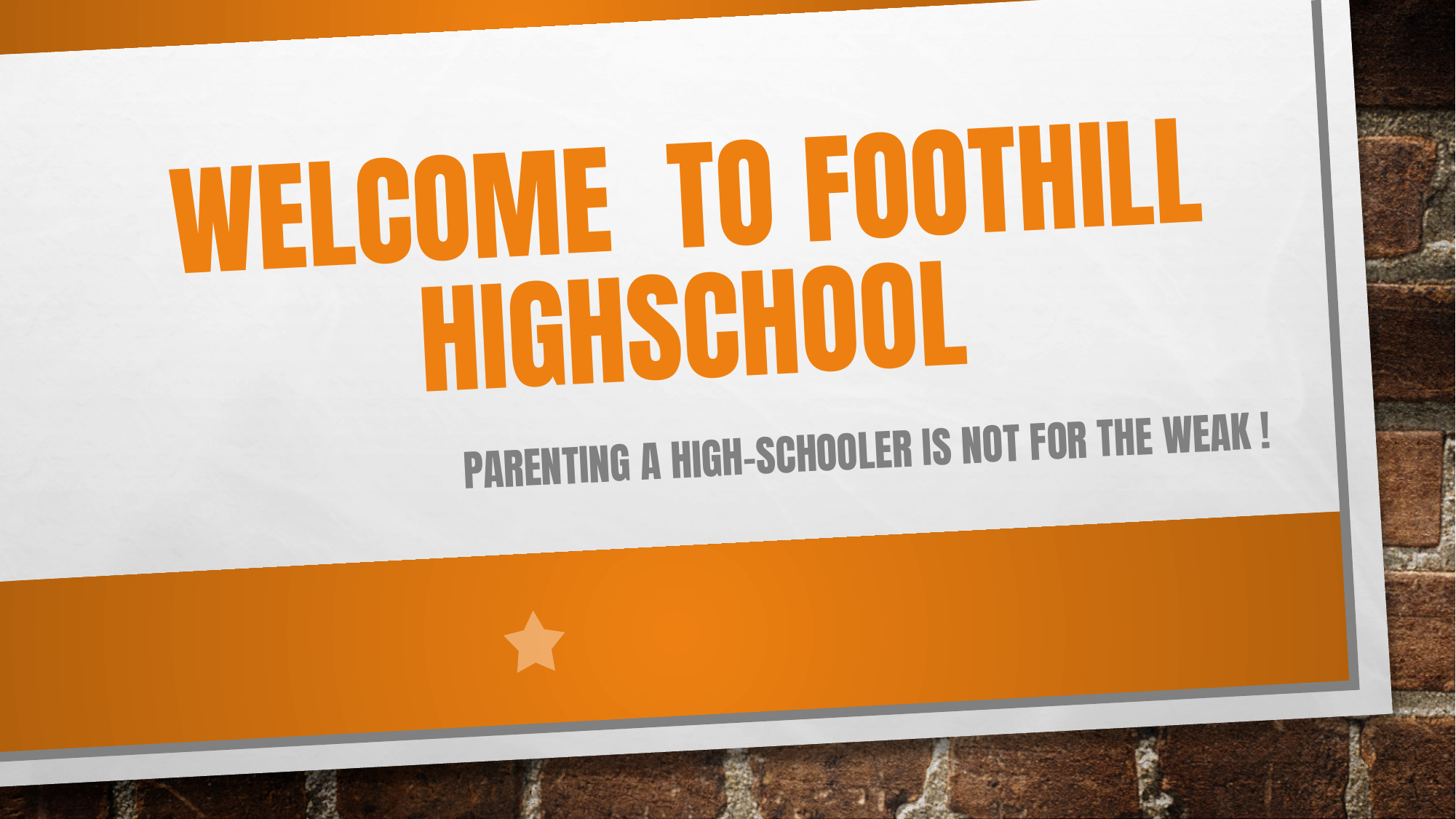

# Welcome  to foothill highschool
Parenting a high-schooler is not for the weak !